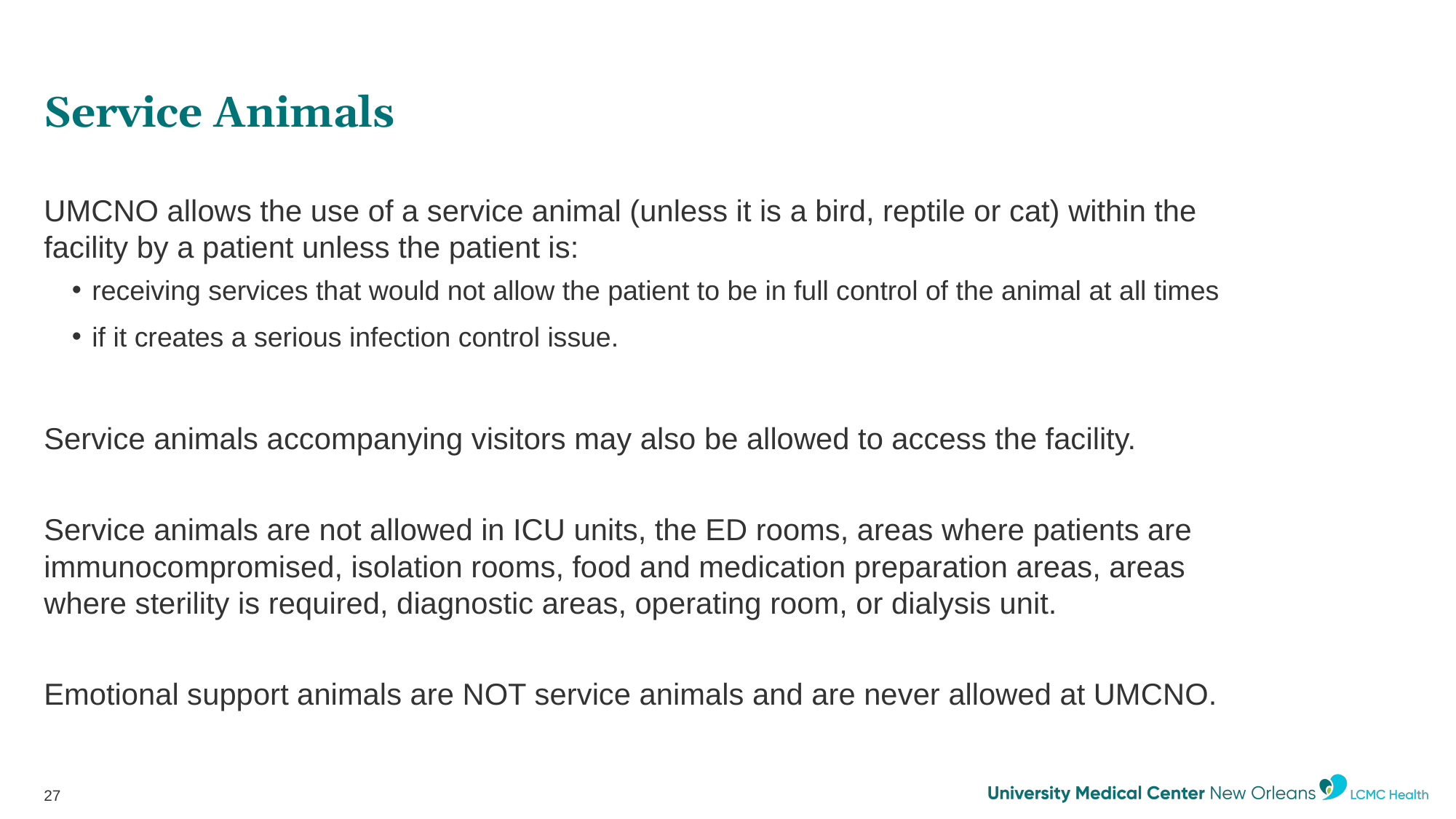

# Service Animals
UMCNO allows the use of a service animal (unless it is a bird, reptile or cat) within the facility by a patient unless the patient is:
receiving services that would not allow the patient to be in full control of the animal at all times
if it creates a serious infection control issue.

Service animals accompanying visitors may also be allowed to access the facility.

Service animals are not allowed in ICU units, the ED rooms, areas where patients are immunocompromised, isolation rooms, food and medication preparation areas, areas where sterility is required, diagnostic areas, operating room, or dialysis unit.

Emotional support animals are NOT service animals and are never allowed at UMCNO.
27